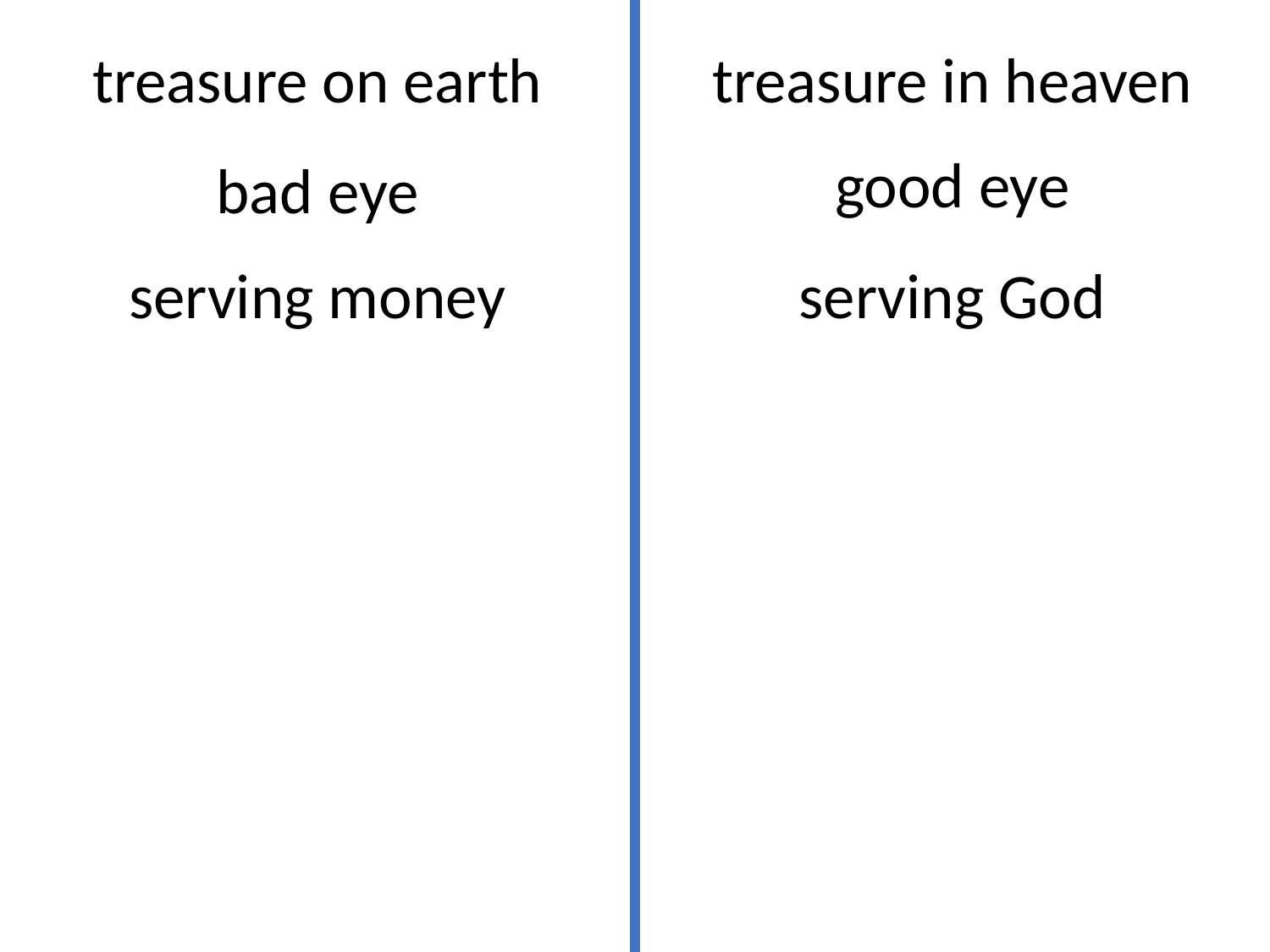

treasure in heaven
treasure on earth
good eye
bad eye
serving God
serving money